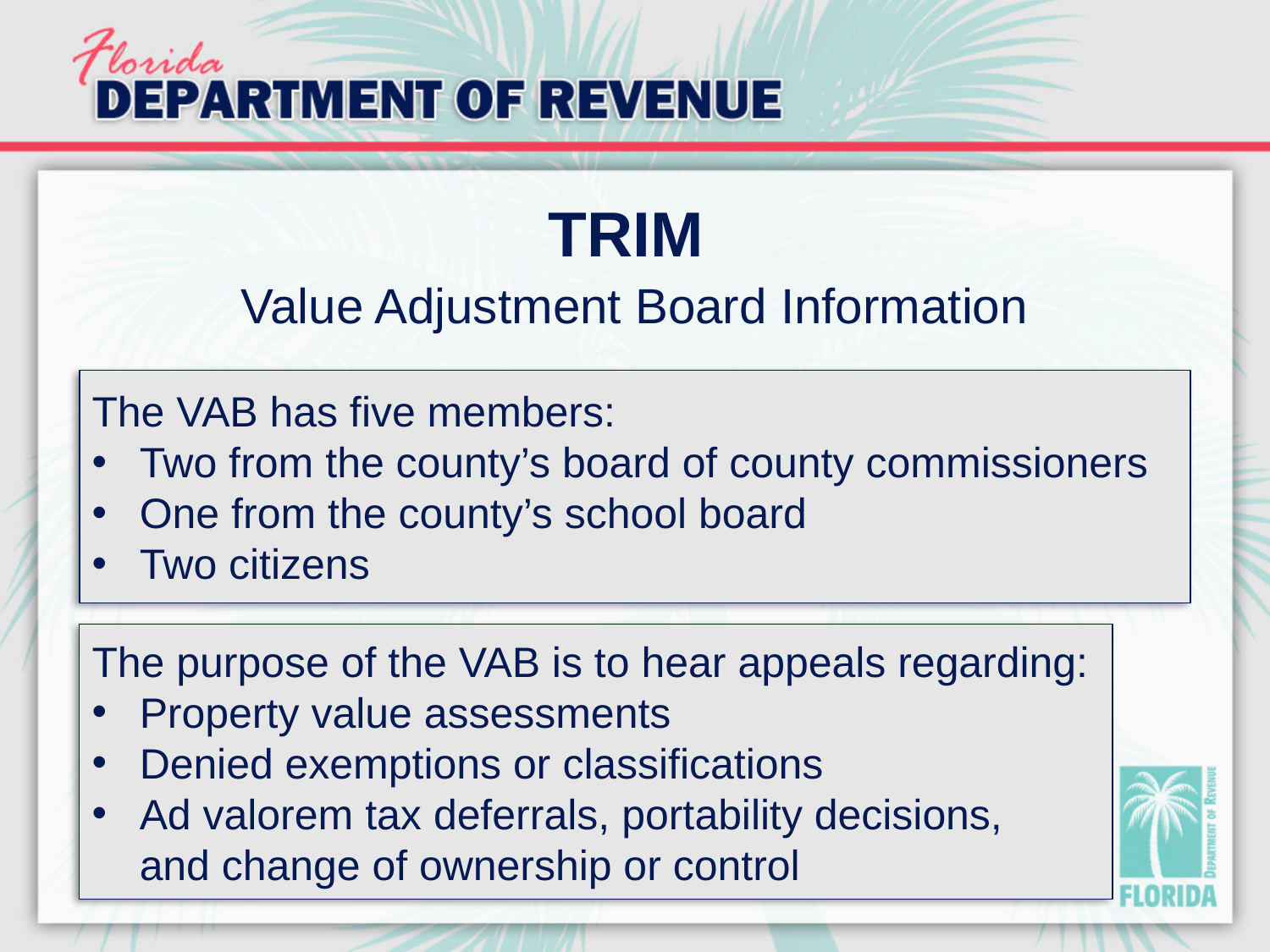

# TRIM Value Adjustment Board Information
The VAB has five members:
Two from the county’s board of county commissioners
One from the county’s school board
Two citizens
The purpose of the VAB is to hear appeals regarding:
Property value assessments
Denied exemptions or classifications
Ad valorem tax deferrals, portability decisions,
and change of ownership or control